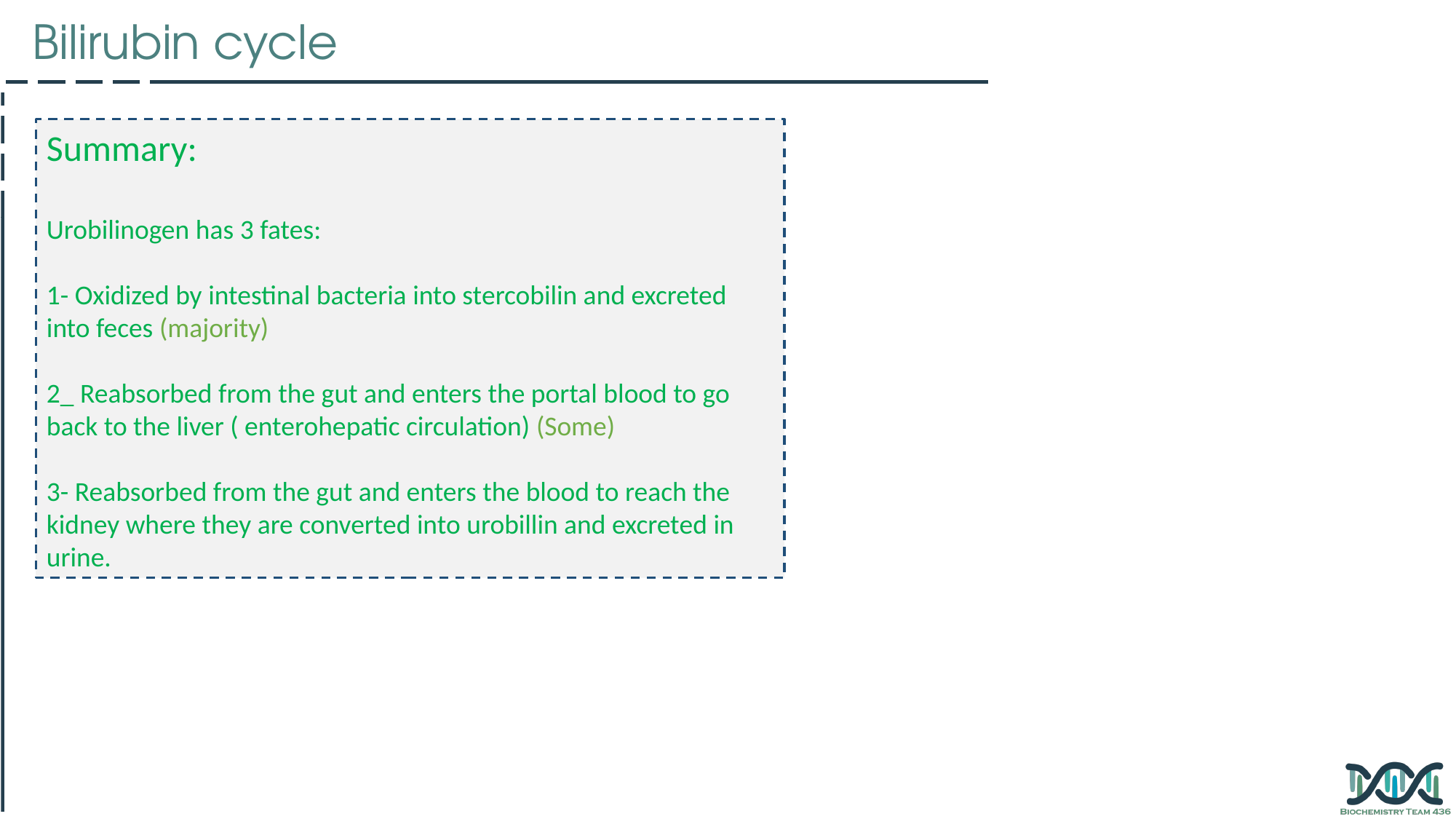

Bilirubin cycle
Summary:

Urobilinogen has 3 fates:

1- Oxidized by intestinal bacteria into stercobilin and excreted into feces (majority)

2_ Reabsorbed from the gut and enters the portal blood to go back to the liver ( enterohepatic circulation) (Some)

3- Reabsorbed from the gut and enters the blood to reach the kidney where they are converted into urobillin and excreted in urine.